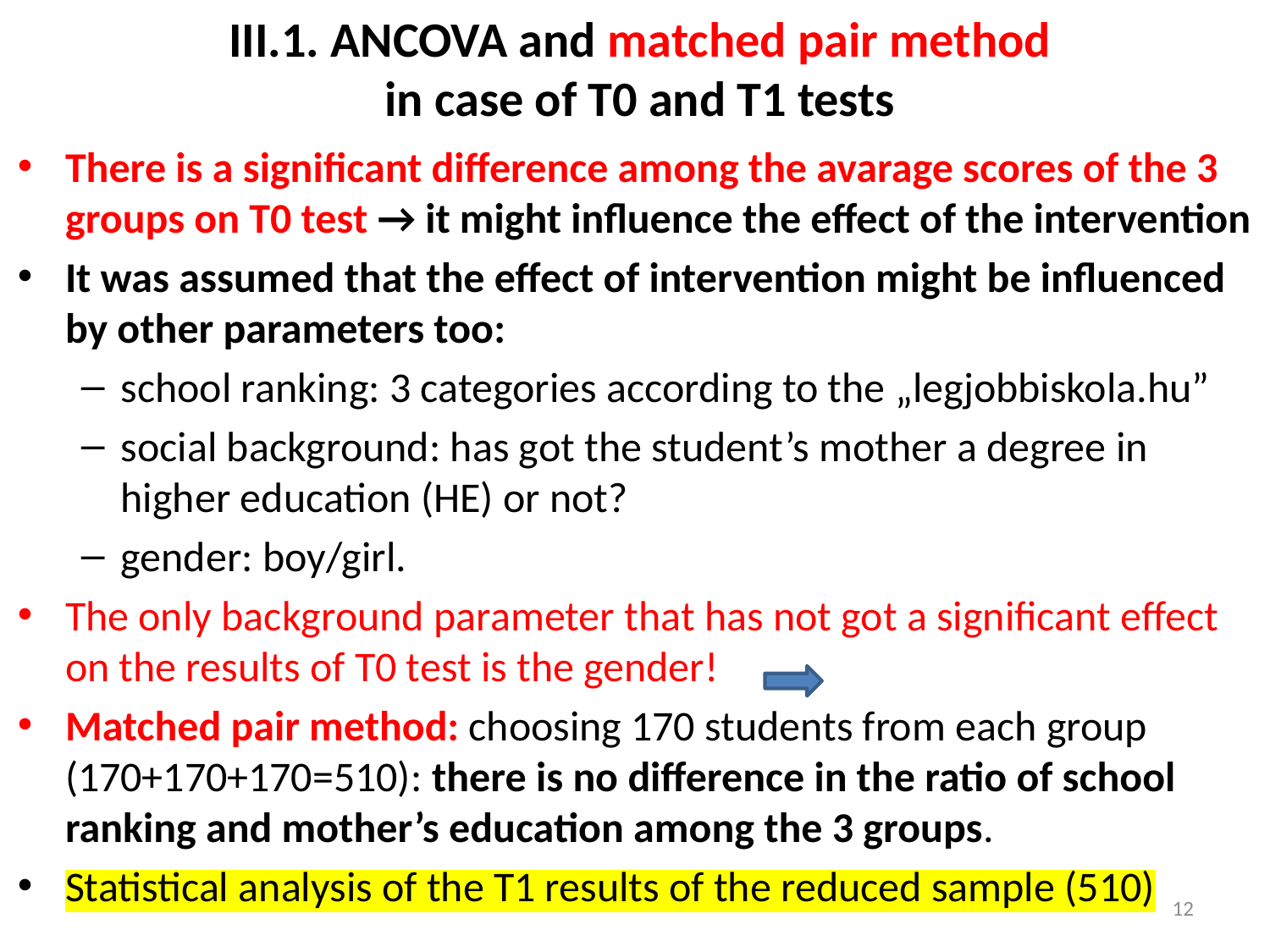

III.1. ANCOVA and matched pair method
in case of T0 and T1 tests
There is a significant difference among the avarage scores of the 3 groups on T0 test → it might influence the effect of the intervention
It was assumed that the effect of intervention might be influenced by other parameters too:
school ranking: 3 categories according to the „legjobbiskola.hu”
social background: has got the student’s mother a degree in higher education (HE) or not?
gender: boy/girl.
The only background parameter that has not got a significant effect on the results of T0 test is the gender!
Matched pair method: choosing 170 students from each group (170+170+170=510): there is no difference in the ratio of school ranking and mother’s education among the 3 groups.
Statistical analysis of the T1 results of the reduced sample (510)

12